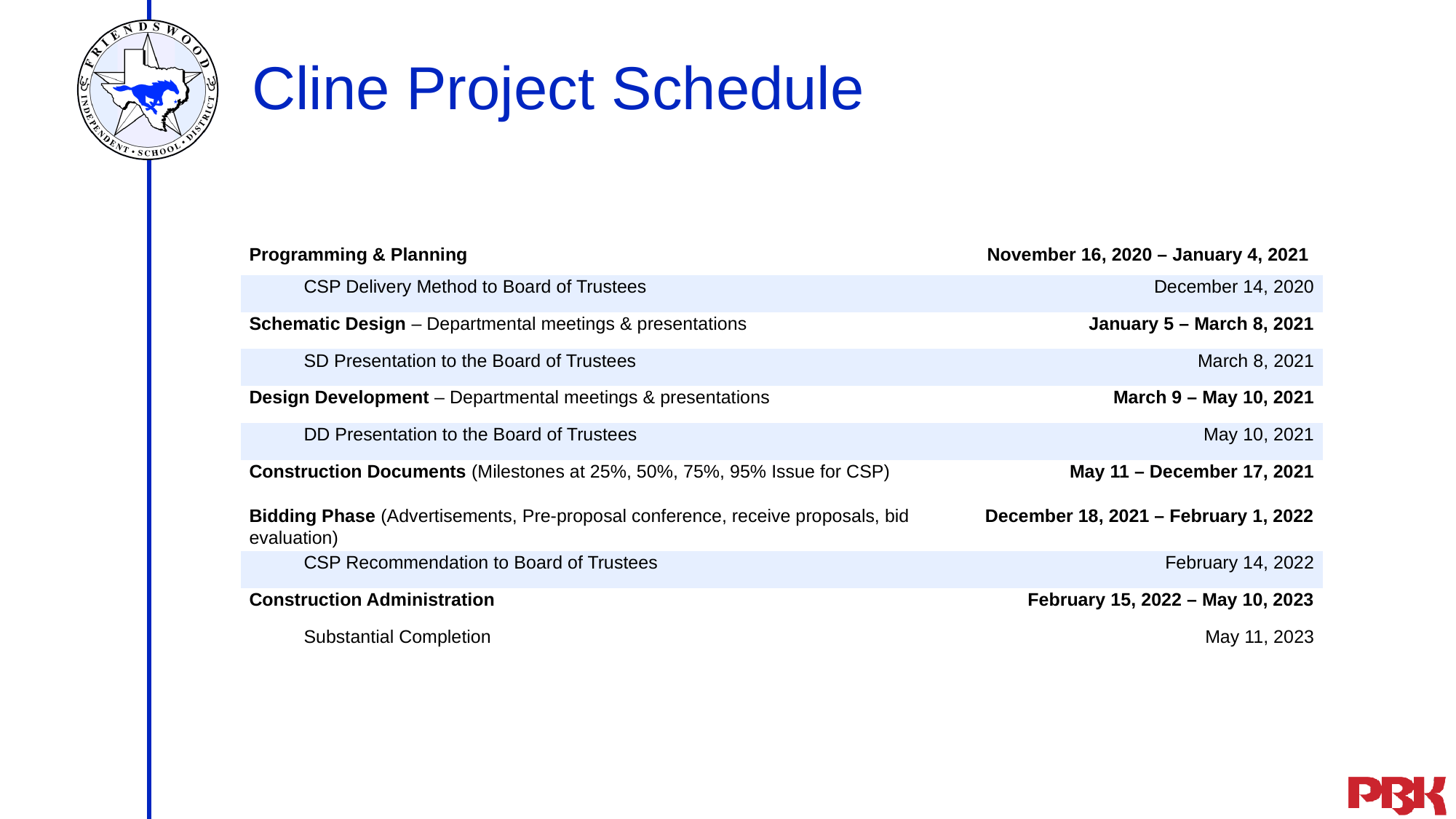

Cline Project Schedule
| Programming & Planning | November 16, 2020 – January 4, 2021 |
| --- | --- |
| CSP Delivery Method to Board of Trustees | December 14, 2020 |
| Schematic Design – Departmental meetings & presentations | January 5 – March 8, 2021 |
| SD Presentation to the Board of Trustees | March 8, 2021 |
| Design Development – Departmental meetings & presentations | March 9 – May 10, 2021 |
| DD Presentation to the Board of Trustees | May 10, 2021 |
| Construction Documents (Milestones at 25%, 50%, 75%, 95% Issue for CSP) | May 11 – December 17, 2021 |
| Bidding Phase (Advertisements, Pre-proposal conference, receive proposals, bid evaluation) | December 18, 2021 – February 1, 2022 |
| CSP Recommendation to Board of Trustees | February 14, 2022 |
| Construction Administration | February 15, 2022 – May 10, 2023 |
| Substantial Completion | May 11, 2023 |